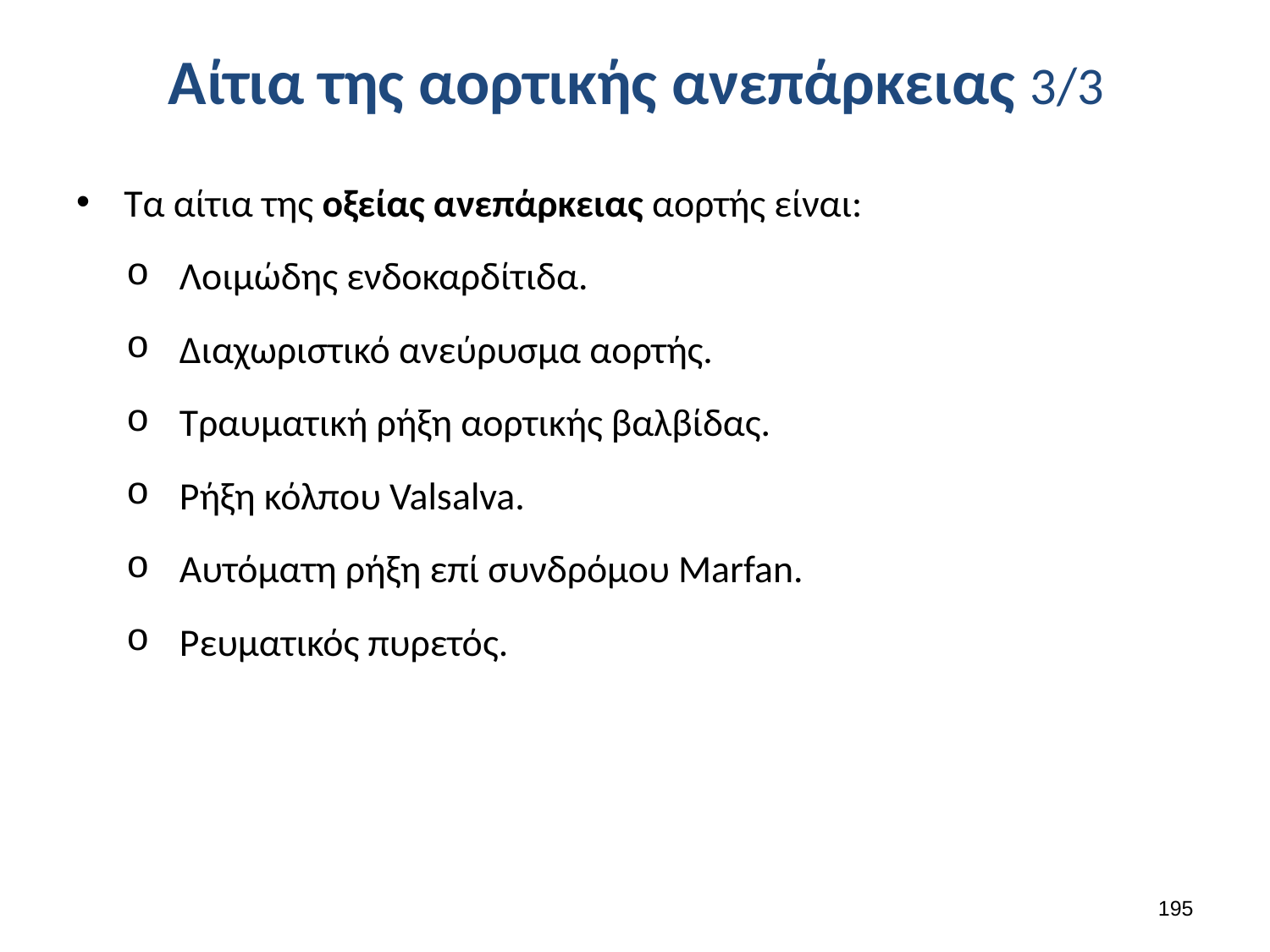

# Αίτια της αορτικής ανεπάρκειας 3/3
Τα αίτια της οξείας ανεπάρκειας αορτής είναι:
Λοιμώδης ενδοκαρδίτιδα.
Διαχωριστικό ανεύρυσμα αορτής.
Τραυματική ρήξη αορτικής βαλβίδας.
Ρήξη κόλπου Valsalva.
Αυτόματη ρήξη επί συνδρόμου Marfan.
Ρευματικός πυρετός.

195